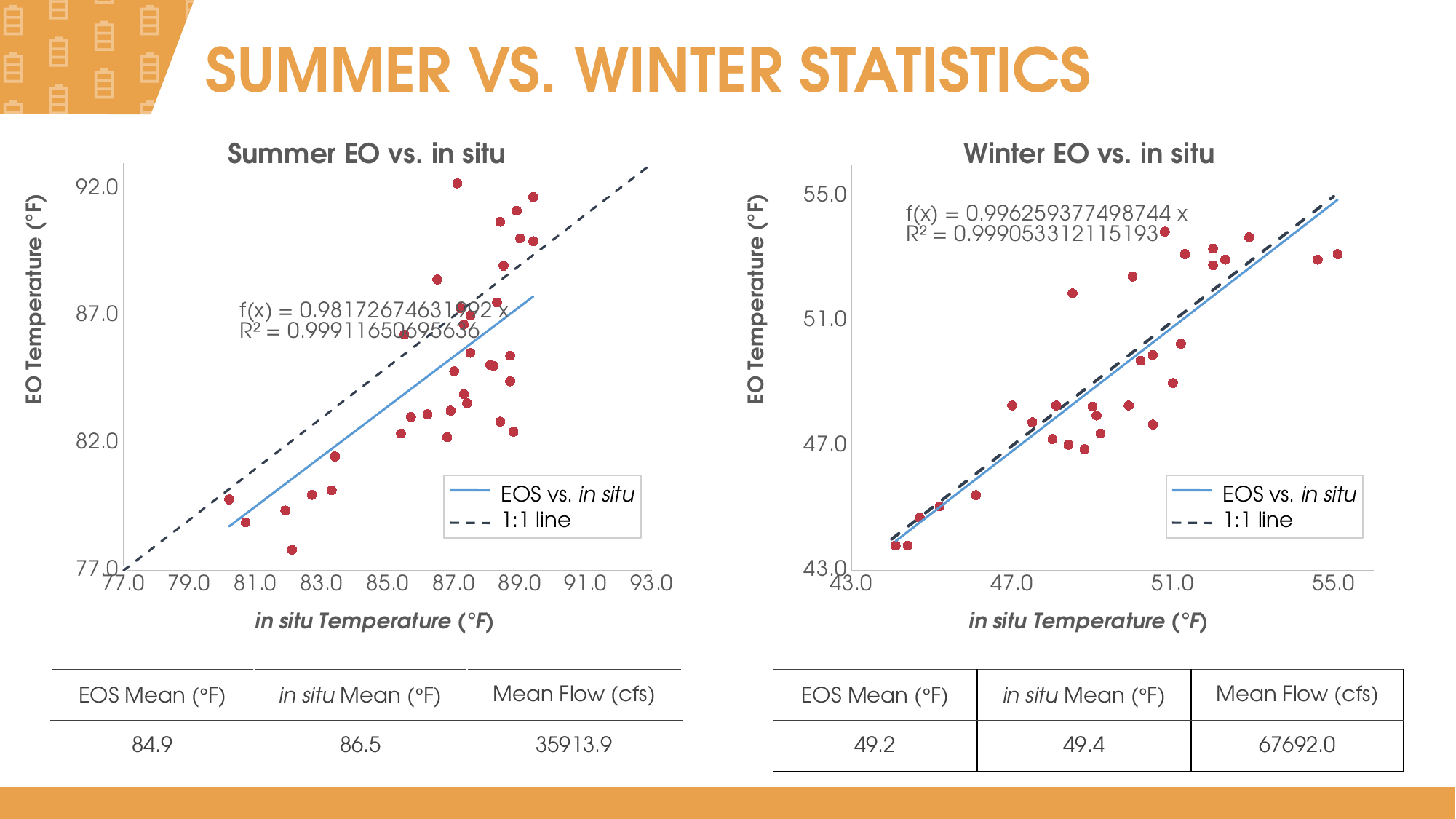

# SUMMER VS. WINTER STATISTICS

### Chart: Summer EO vs. in situ

| Category |  |  |
|---|---|---|

### Chart: Winter EO vs. in situ

| Category |  |  |
|---|---|---|
EOS vs. in situ
1:1 line

EOS vs. in situ
1:1 line
| EOS Mean (°F) | in situ Mean (°F) | Mean Flow (cfs) |
| --- | --- | --- |
| 49.2 | 49.4 | 67692.0 |
| EOS Mean (°F) | in situ Mean (°F) | Mean Flow (cfs) |
| --- | --- | --- |
| 84.9 | 86.5 | 35913.9 |